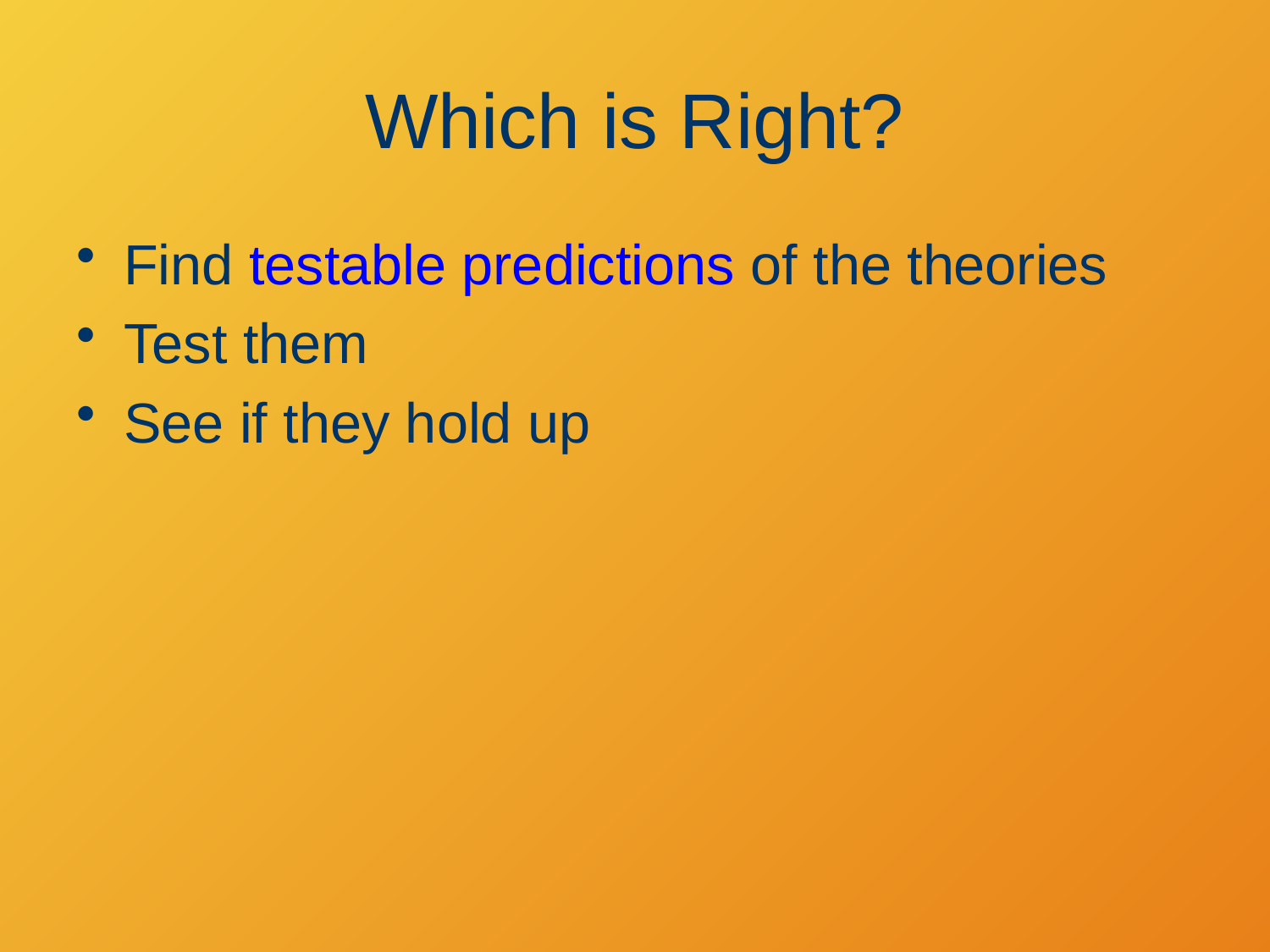

# Which is Right?
Find testable predictions of the theories
Test them
See if they hold up